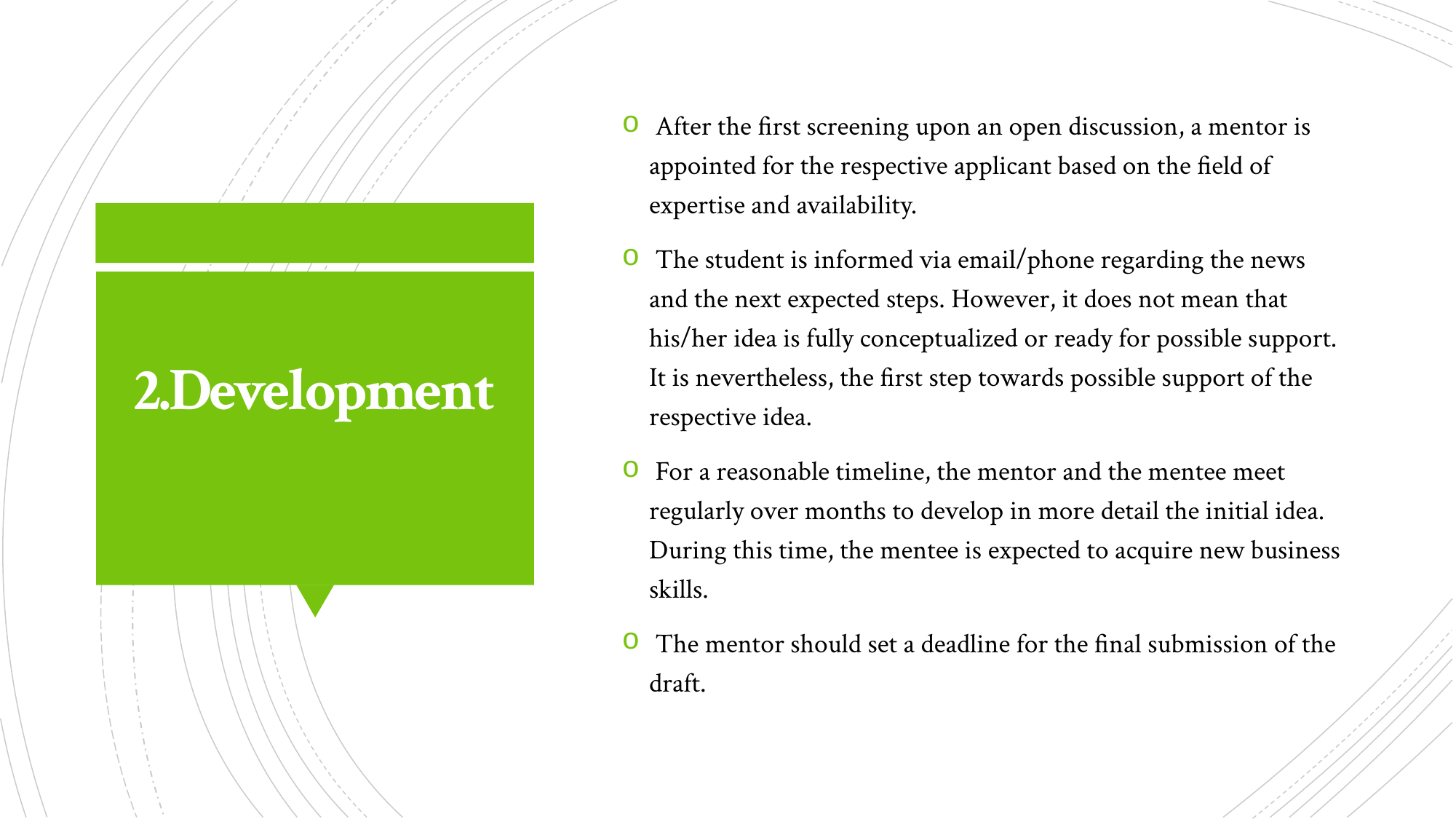

After the first screening upon an open discussion, a mentor is appointed for the respective applicant based on the field of expertise and availability.
 The student is informed via email/phone regarding the news and the next expected steps. However, it does not mean that his/her idea is fully conceptualized or ready for possible support. It is nevertheless, the first step towards possible support of the respective idea.
 For a reasonable timeline, the mentor and the mentee meet regularly over months to develop in more detail the initial idea. During this time, the mentee is expected to acquire new business skills.
 The mentor should set a deadline for the final submission of the draft.

# 2.Development